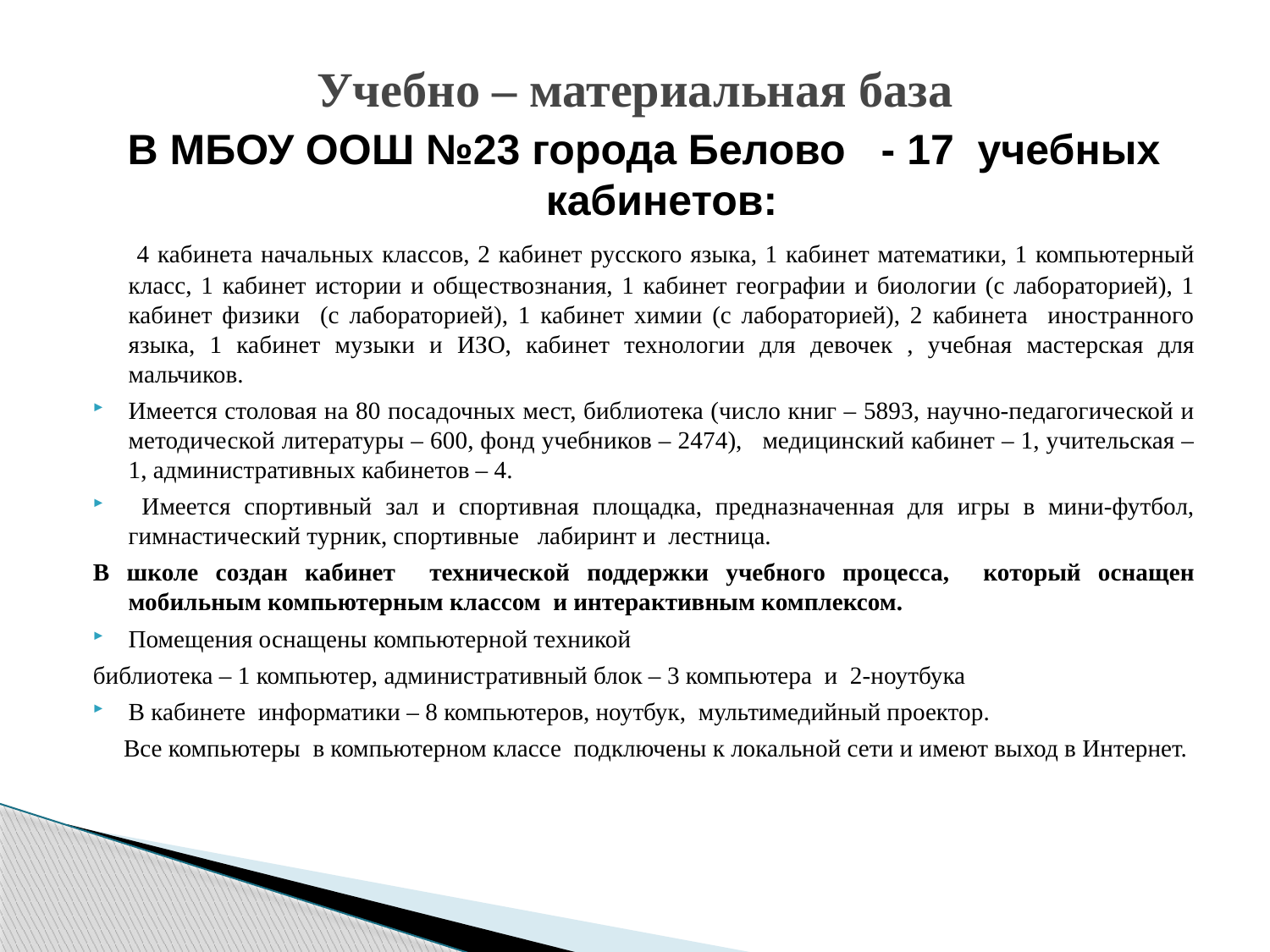

# Учебно – материальная база
В МБОУ ООШ №23 города Белово   - 17  учебных кабинетов:
    4 кабинета начальных классов, 2 кабинет русского языка, 1 кабинет математики, 1 компьютерный класс, 1 кабинет истории и обществознания, 1 кабинет географии и биологии (с лабораторией), 1 кабинет физики  (с лабораторией), 1 кабинет химии (с лабораторией), 2 кабинета  иностранного языка, 1 кабинет музыки и ИЗО, кабинет технологии для девочек , учебная мастерская для мальчиков.
Имеется столовая на 80 посадочных мест, библиотека (число книг – 5893, научно-педагогической и методической литературы – 600, фонд учебников – 2474),   медицинский кабинет – 1, учительская – 1, административных кабинетов – 4.
 Имеется спортивный зал и спортивная площадка, предназначенная для игры в мини-футбол, гимнастический турник, спортивные   лабиринт и  лестница.
В школе создан кабинет  технической поддержки учебного процесса,  который оснащен мобильным компьютерным классом  и интерактивным комплексом.
Помещения оснащены компьютерной техникой
библиотека – 1 компьютер, административный блок – 3 компьютера  и  2-ноутбука
В кабинете  информатики – 8 компьютеров, ноутбук,  мультимедийный проектор.
     Все компьютеры  в компьютерном классе  подключены к локальной сети и имеют выход в Интернет.